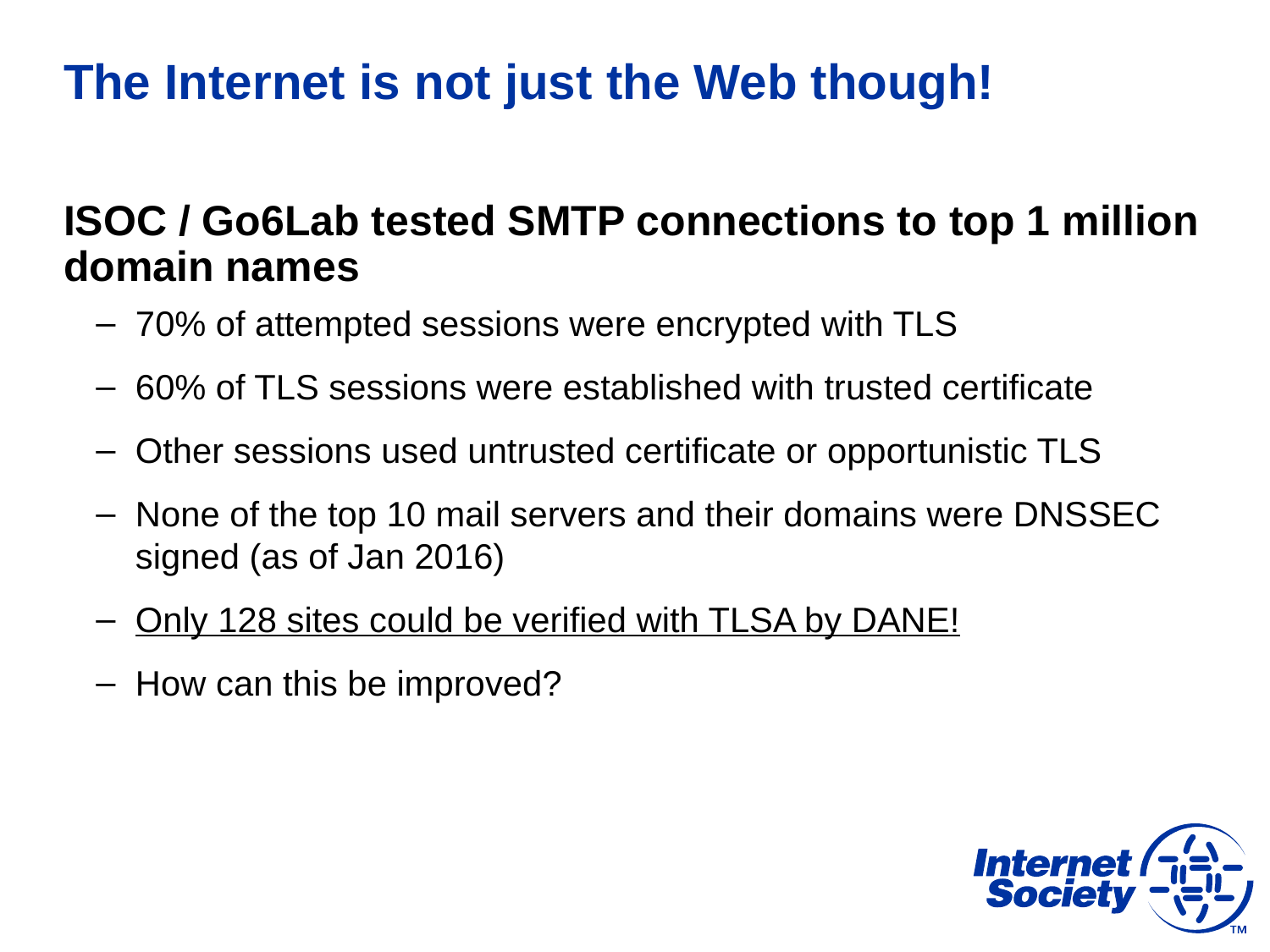

# The Internet is not just the Web though!
ISOC / Go6Lab tested SMTP connections to top 1 million domain names
70% of attempted sessions were encrypted with TLS
60% of TLS sessions were established with trusted certificate
Other sessions used untrusted certificate or opportunistic TLS
None of the top 10 mail servers and their domains were DNSSEC signed (as of Jan 2016)
Only 128 sites could be verified with TLSA by DANE!
How can this be improved?